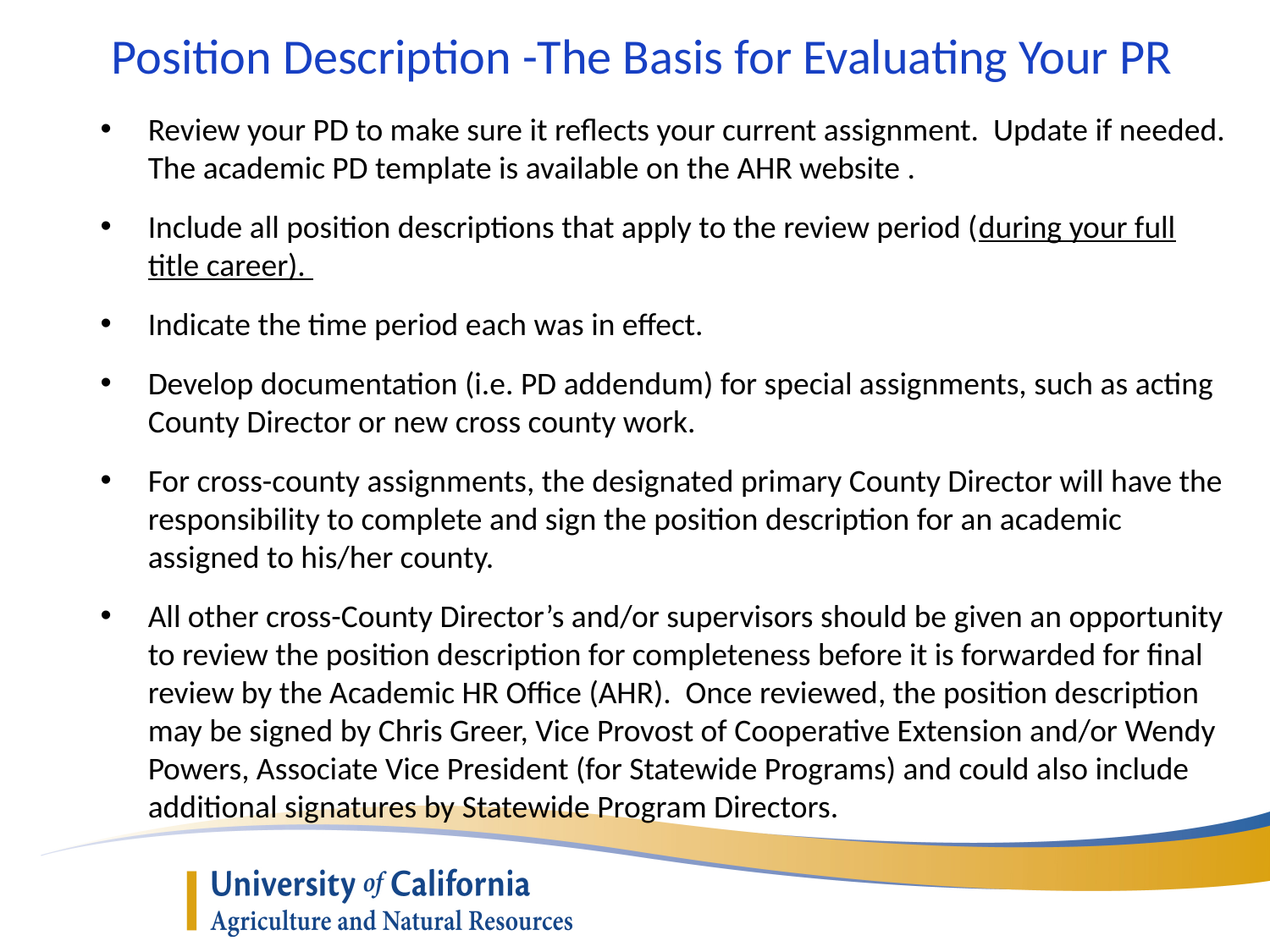

Position Description -The Basis for Evaluating Your PR
Review your PD to make sure it reflects your current assignment.  Update if needed. The academic PD template is available on the AHR website .
Include all position descriptions that apply to the review period (during your full title career).
Indicate the time period each was in effect.
Develop documentation (i.e. PD addendum) for special assignments, such as acting County Director or new cross county work.
For cross-county assignments, the designated primary County Director will have the responsibility to complete and sign the position description for an academic assigned to his/her county.
All other cross-County Director’s and/or supervisors should be given an opportunity to review the position description for completeness before it is forwarded for final review by the Academic HR Office (AHR).  Once reviewed, the position description may be signed by Chris Greer, Vice Provost of Cooperative Extension and/or Wendy Powers, Associate Vice President (for Statewide Programs) and could also include additional signatures by Statewide Program Directors.